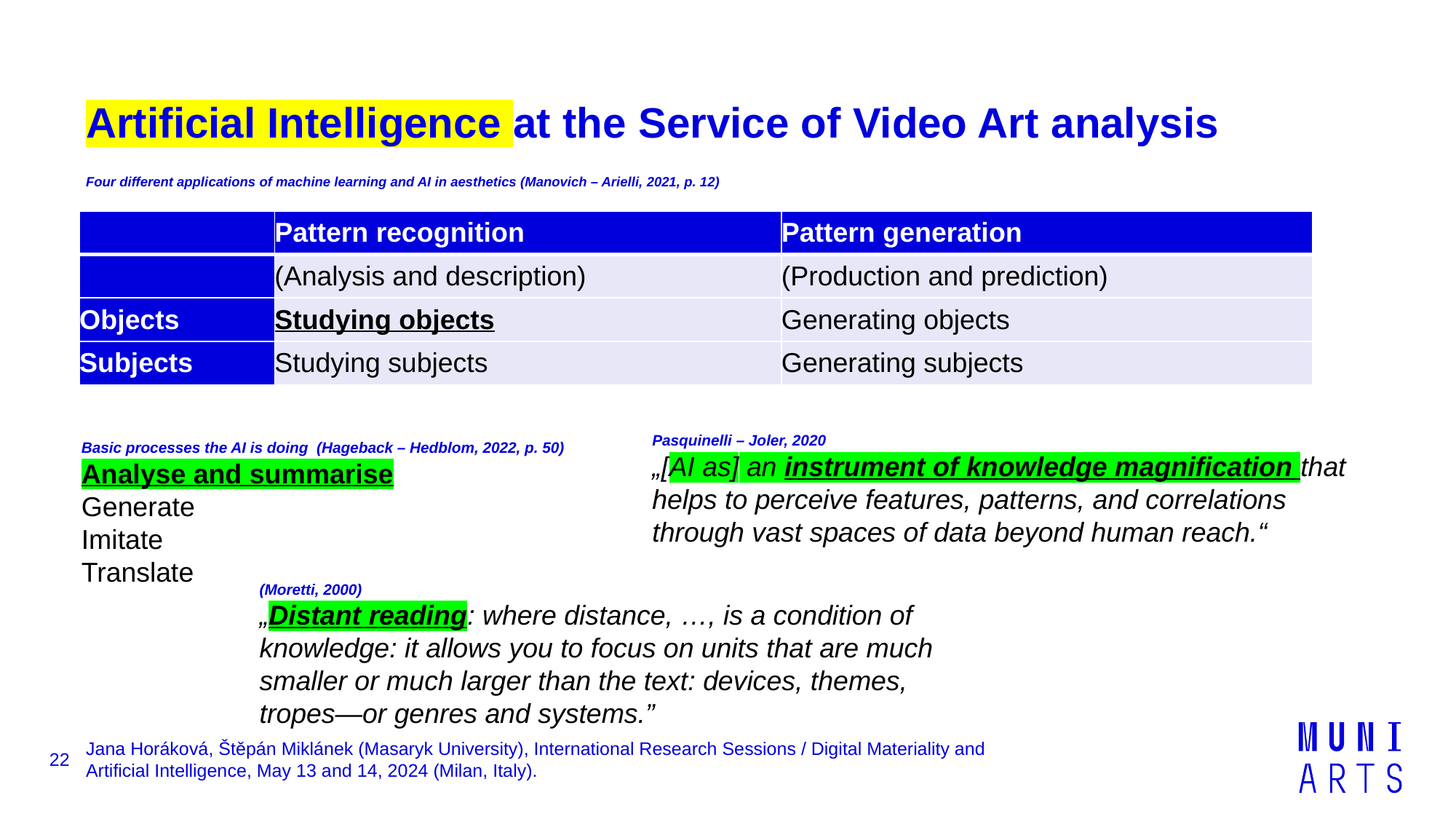

# Artificial Intelligence at the Service of Video Art analysis
Four different applications of machine learning and AI in aesthetics (Manovich – Arielli, 2021, p. 12)
|  | Pattern recognition | Pattern generation |
| --- | --- | --- |
|  | (Analysis and description) | (Production and prediction) |
| Objects | Studying objects | Generating objects |
| Subjects | Studying subjects | Generating subjects |
Pasquinelli – Joler, 2020
„[AI as] an instrument of knowledge magnification that helps to perceive features, patterns, and correlations through vast spaces of data beyond human reach.“
Basic processes the AI is doing  (Hageback – Hedblom, 2022, p. 50)
Analyse and summarise
Generate
Imitate
Translate
(Moretti, 2000)
„Distant reading: where distance, …, is a condition of knowledge: it allows you to focus on units that are much smaller or much larger than the text: devices, themes, tropes—or genres and systems.”
22
Jana Horáková, Štěpán Miklánek (Masaryk University), International Research Sessions / Digital Materiality and Artificial Intelligence, May 13 and 14, 2024 (Milan, Italy).